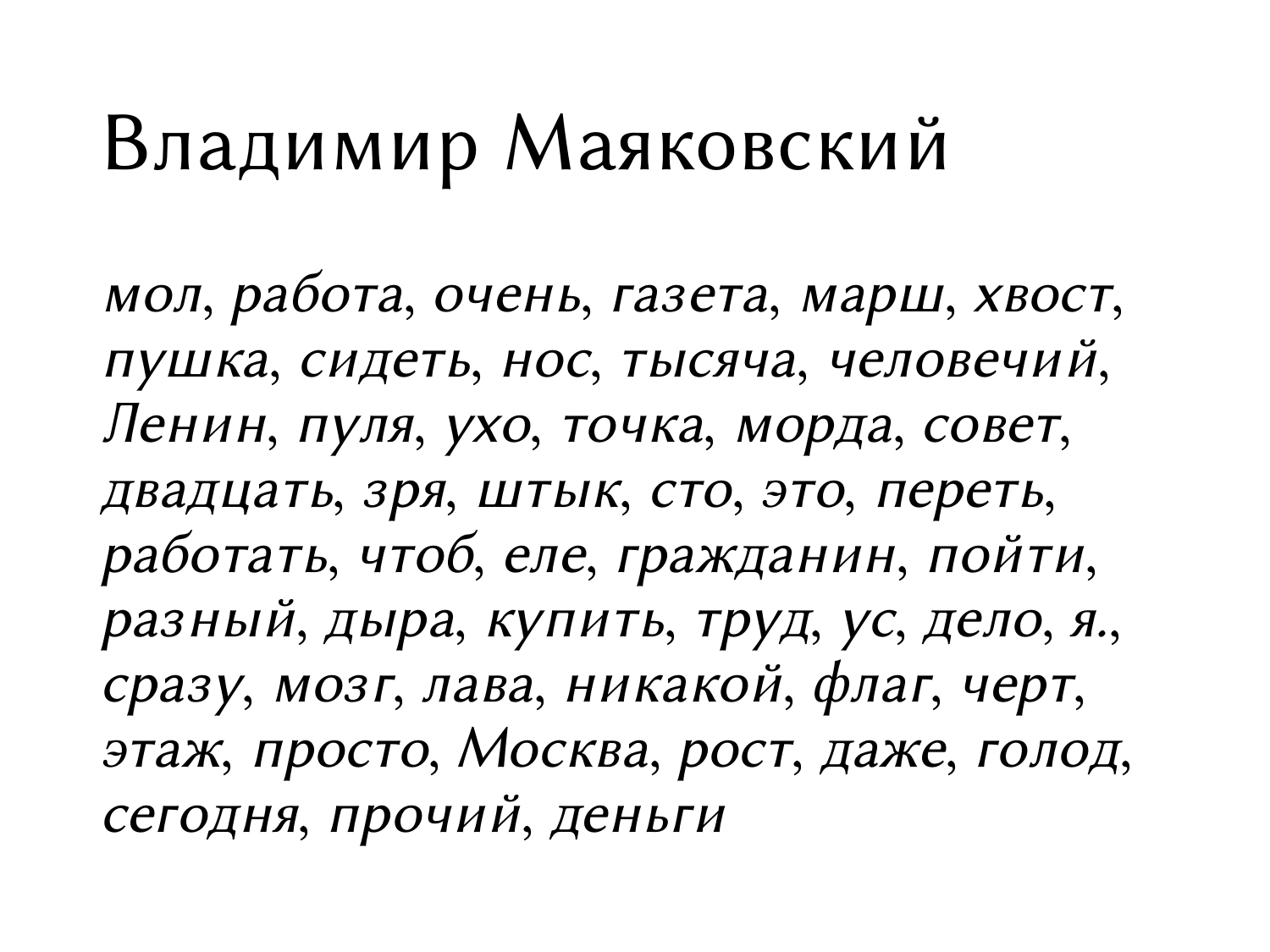

# Владимир Маяковский
мол, работа, очень, газета, марш, хвост, пушка, сидеть, нос, тысяча, человечий, Ленин, пуля, ухо, точка, морда, совет, двадцать, зря, штык, сто, это, переть, работать, чтоб, еле, гражданин, пойти, разный, дыра, купить, труд, ус, дело, я., сразу, мозг, лава, никакой, флаг, черт, этаж, просто, Москва, рост, даже, голод, сегодня, прочий, деньги